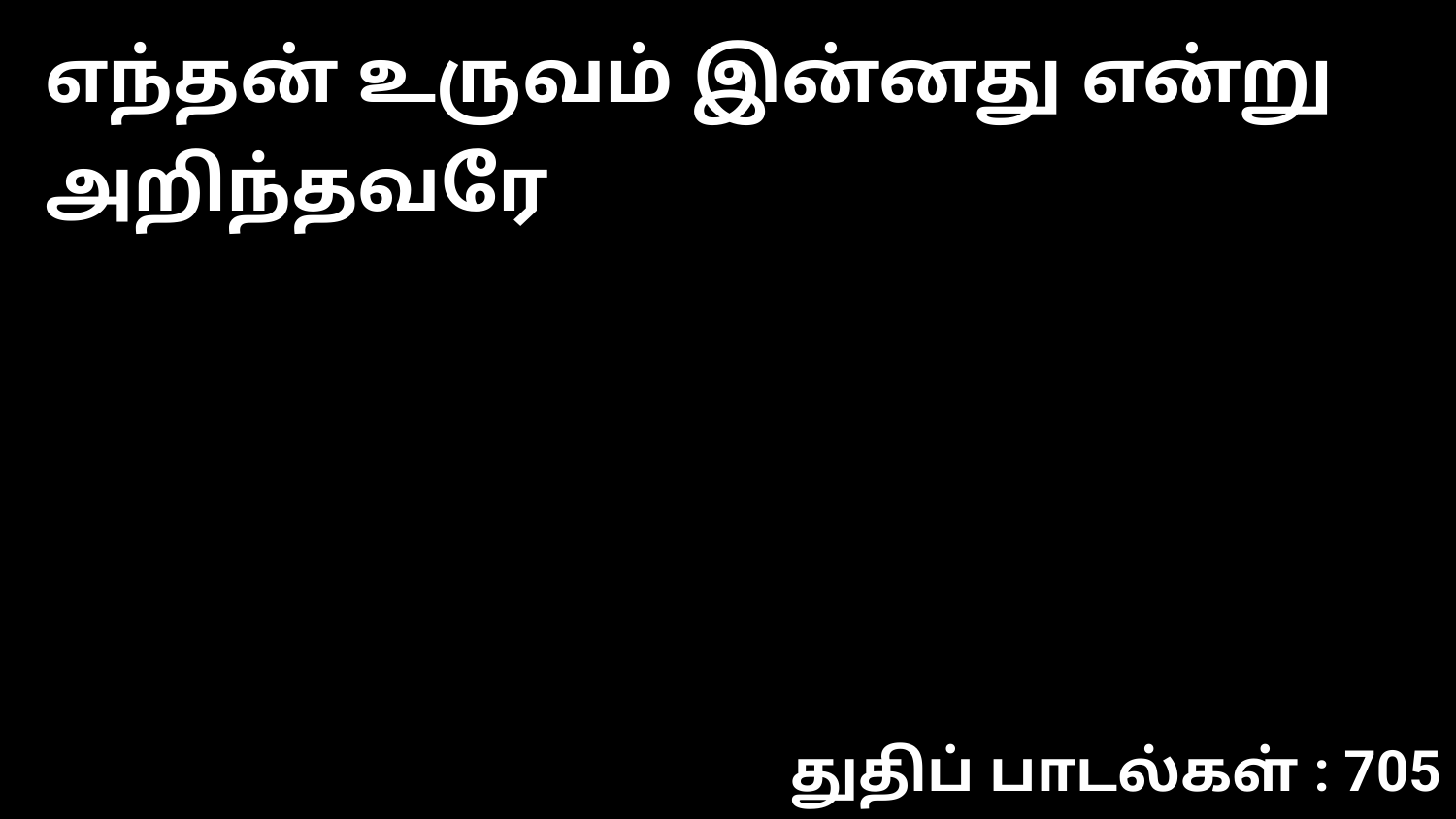

எந்தன் உருவம் இன்னது என்று அறிந்தவரே
துதிப் பாடல்கள் : 705